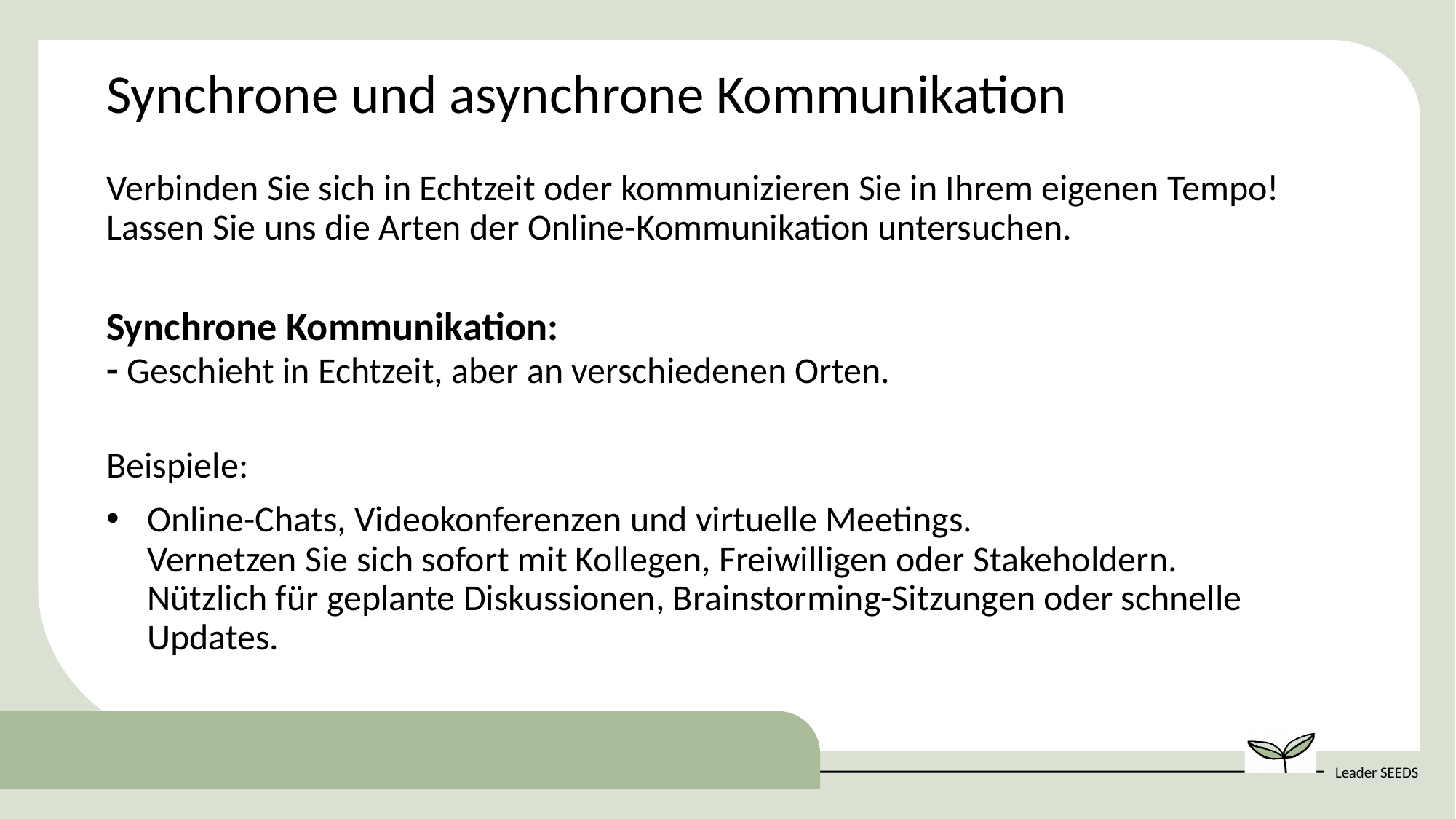

Synchrone und asynchrone Kommunikation
Verbinden Sie sich in Echtzeit oder kommunizieren Sie in Ihrem eigenen Tempo! Lassen Sie uns die Arten der Online-Kommunikation untersuchen.
Synchrone Kommunikation:
- Geschieht in Echtzeit, aber an verschiedenen Orten.
Beispiele:
Online-Chats, Videokonferenzen und virtuelle Meetings.
Vernetzen Sie sich sofort mit Kollegen, Freiwilligen oder Stakeholdern.
Nützlich für geplante Diskussionen, Brainstorming-Sitzungen oder schnelle Updates.